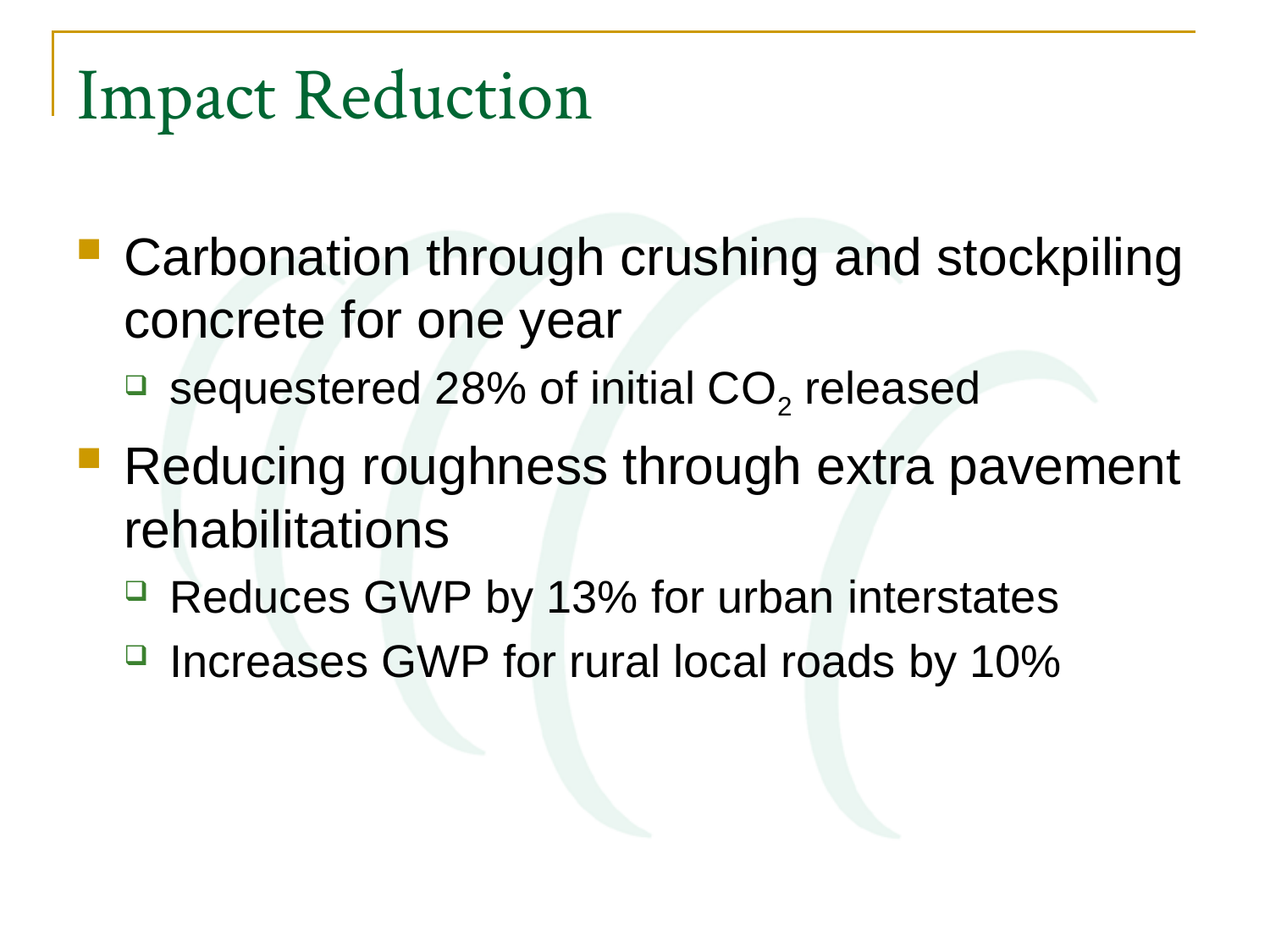

# Impact Reduction
Carbonation through crushing and stockpiling concrete for one year
sequestered 28% of initial CO2 released
Reducing roughness through extra pavement rehabilitations
Reduces GWP by 13% for urban interstates
Increases GWP for rural local roads by 10%